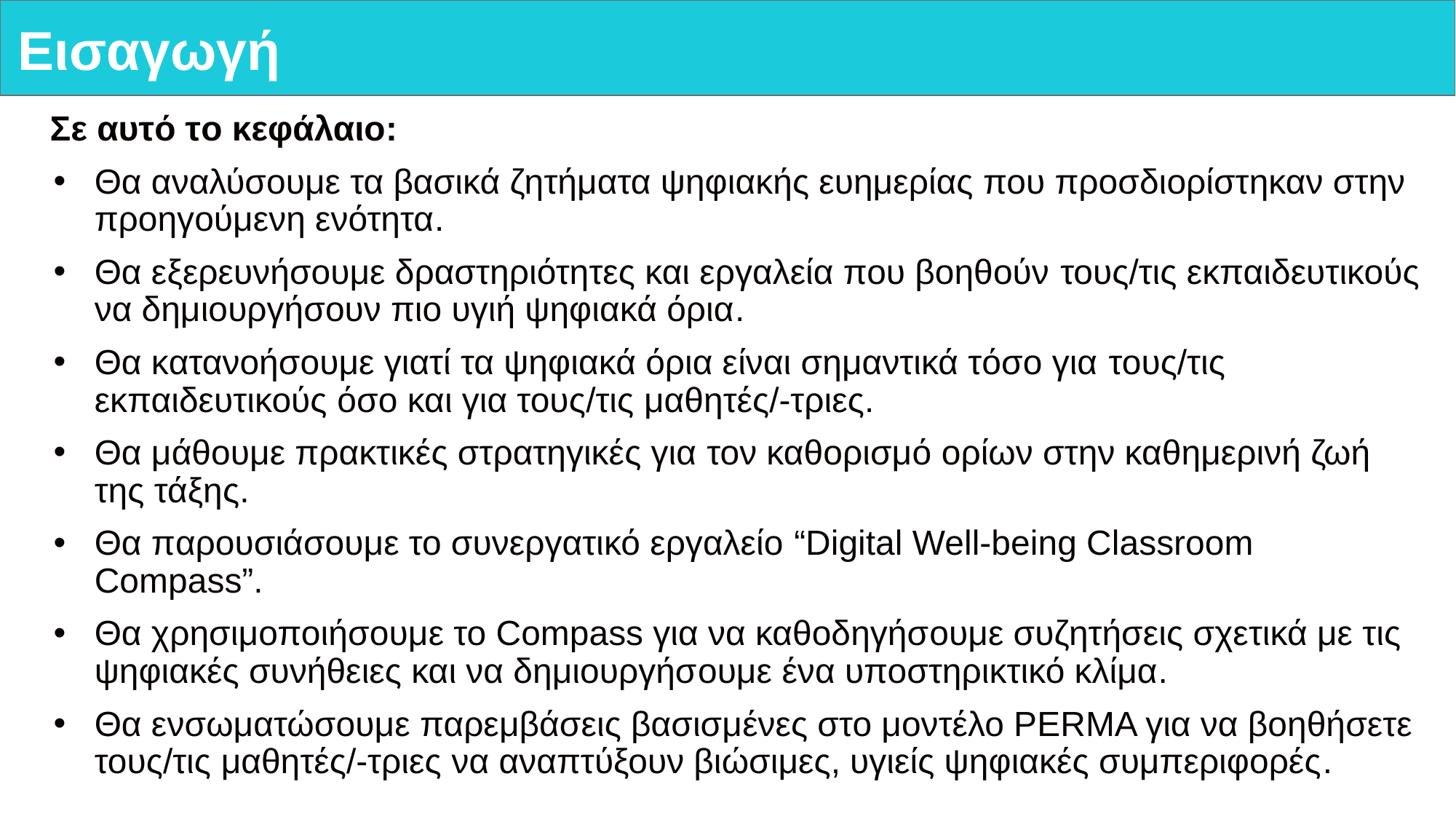

# Εισαγωγή
Σε αυτό το κεφάλαιο:
Θα αναλύσουμε τα βασικά ζητήματα ψηφιακής ευημερίας που προσδιορίστηκαν στην προηγούμενη ενότητα.
Θα εξερευνήσουμε δραστηριότητες και εργαλεία που βοηθούν τους/τις εκπαιδευτικούς να δημιουργήσουν πιο υγιή ψηφιακά όρια.
Θα κατανοήσουμε γιατί τα ψηφιακά όρια είναι σημαντικά τόσο για τους/τις εκπαιδευτικούς όσο και για τους/τις μαθητές/-τριες.
Θα μάθουμε πρακτικές στρατηγικές για τον καθορισμό ορίων στην καθημερινή ζωή της τάξης.
Θα παρουσιάσουμε το συνεργατικό εργαλείο “Digital Well-being Classroom Compass”.
Θα χρησιμοποιήσουμε το Compass για να καθοδηγήσουμε συζητήσεις σχετικά με τις ψηφιακές συνήθειες και να δημιουργήσουμε ένα υποστηρικτικό κλίμα.
Θα ενσωματώσουμε παρεμβάσεις βασισμένες στο μοντέλο PERMA για να βοηθήσετε τους/τις μαθητές/-τριες να αναπτύξουν βιώσιμες, υγιείς ψηφιακές συμπεριφορές.